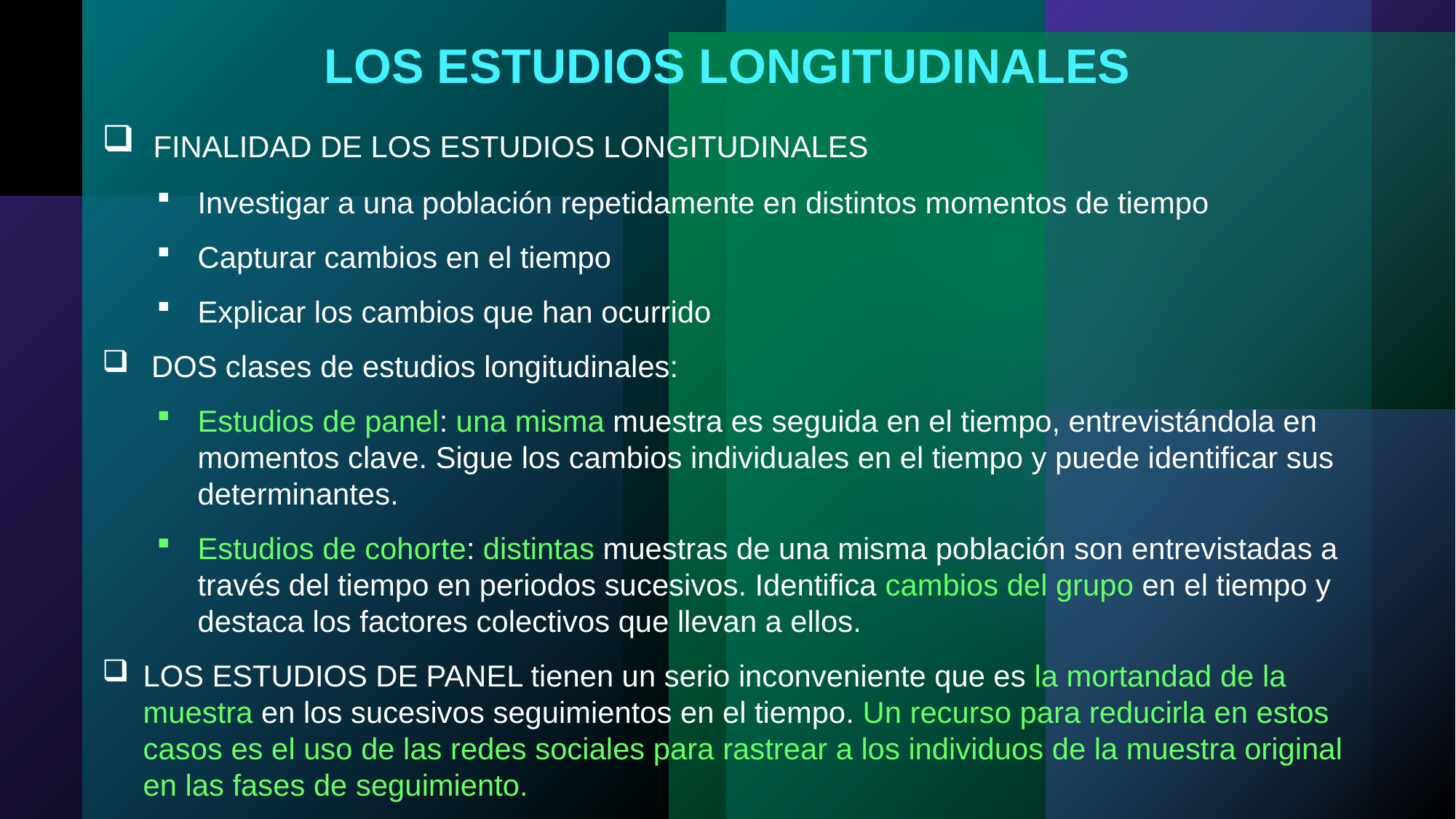

LOS ESTUDIOS LONGITUDINALES
 FINALIDAD DE LOS ESTUDIOS LONGITUDINALES
Investigar a una población repetidamente en distintos momentos de tiempo
Capturar cambios en el tiempo
Explicar los cambios que han ocurrido
 DOS clases de estudios longitudinales:
Estudios de panel: una misma muestra es seguida en el tiempo, entrevistándola en momentos clave. Sigue los cambios individuales en el tiempo y puede identificar sus determinantes.
Estudios de cohorte: distintas muestras de una misma población son entrevistadas a través del tiempo en periodos sucesivos. Identifica cambios del grupo en el tiempo y destaca los factores colectivos que llevan a ellos.
LOS ESTUDIOS DE PANEL tienen un serio inconveniente que es la mortandad de la muestra en los sucesivos seguimientos en el tiempo. Un recurso para reducirla en estos casos es el uso de las redes sociales para rastrear a los individuos de la muestra original en las fases de seguimiento.